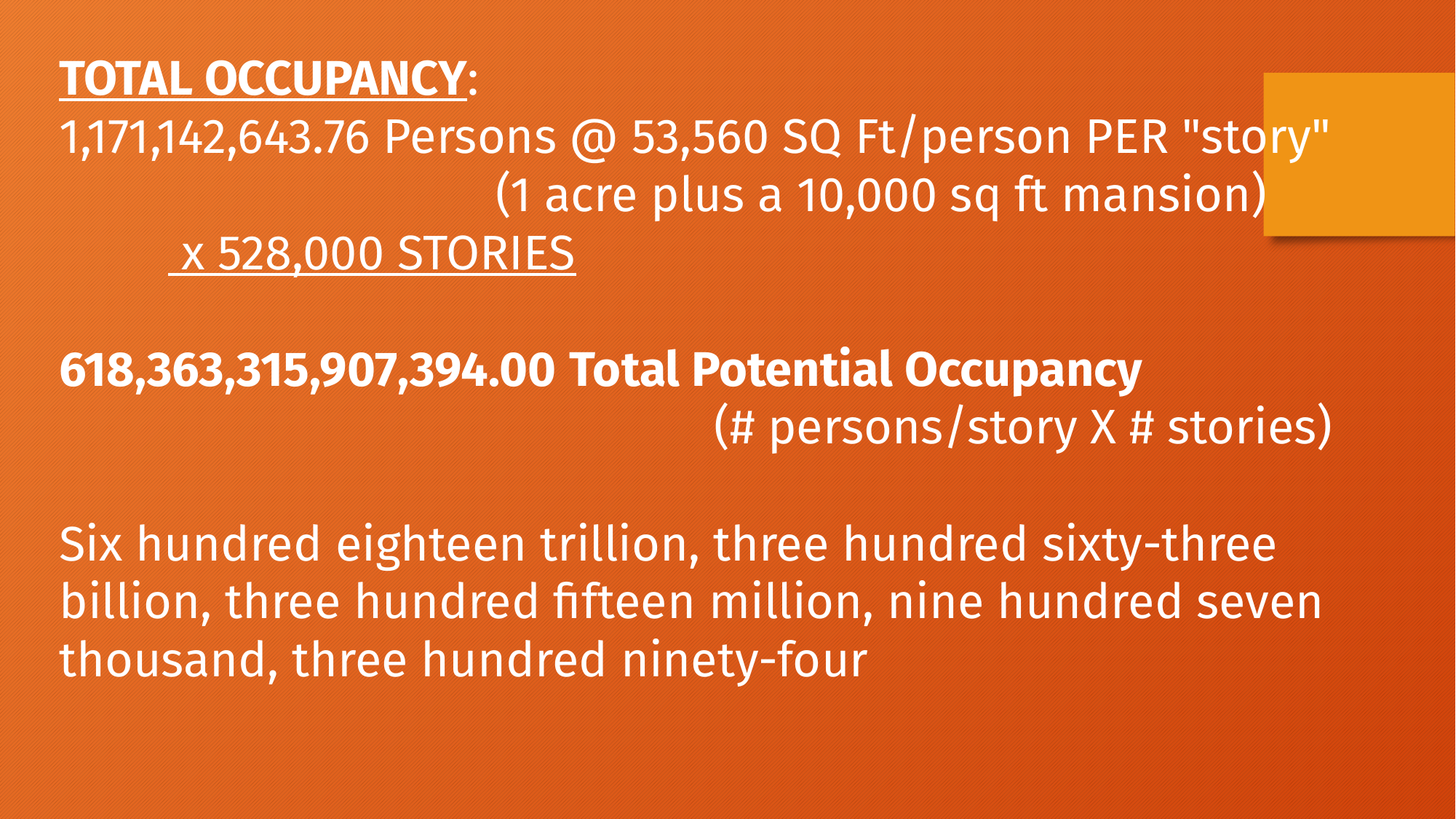

TOTAL OCCUPANCY:
1,171,142,643.76 Persons @ 53,560 SQ Ft/person PER "story"
				(1 acre plus a 10,000 sq ft mansion) 	     	 x 528,000 STORIES

618,363,315,907,394.00 Total Potential Occupancy
						(# persons/story X # stories)
Six hundred eighteen trillion, three hundred sixty-three billion, three hundred fifteen million, nine hundred seven thousand, three hundred ninety-four